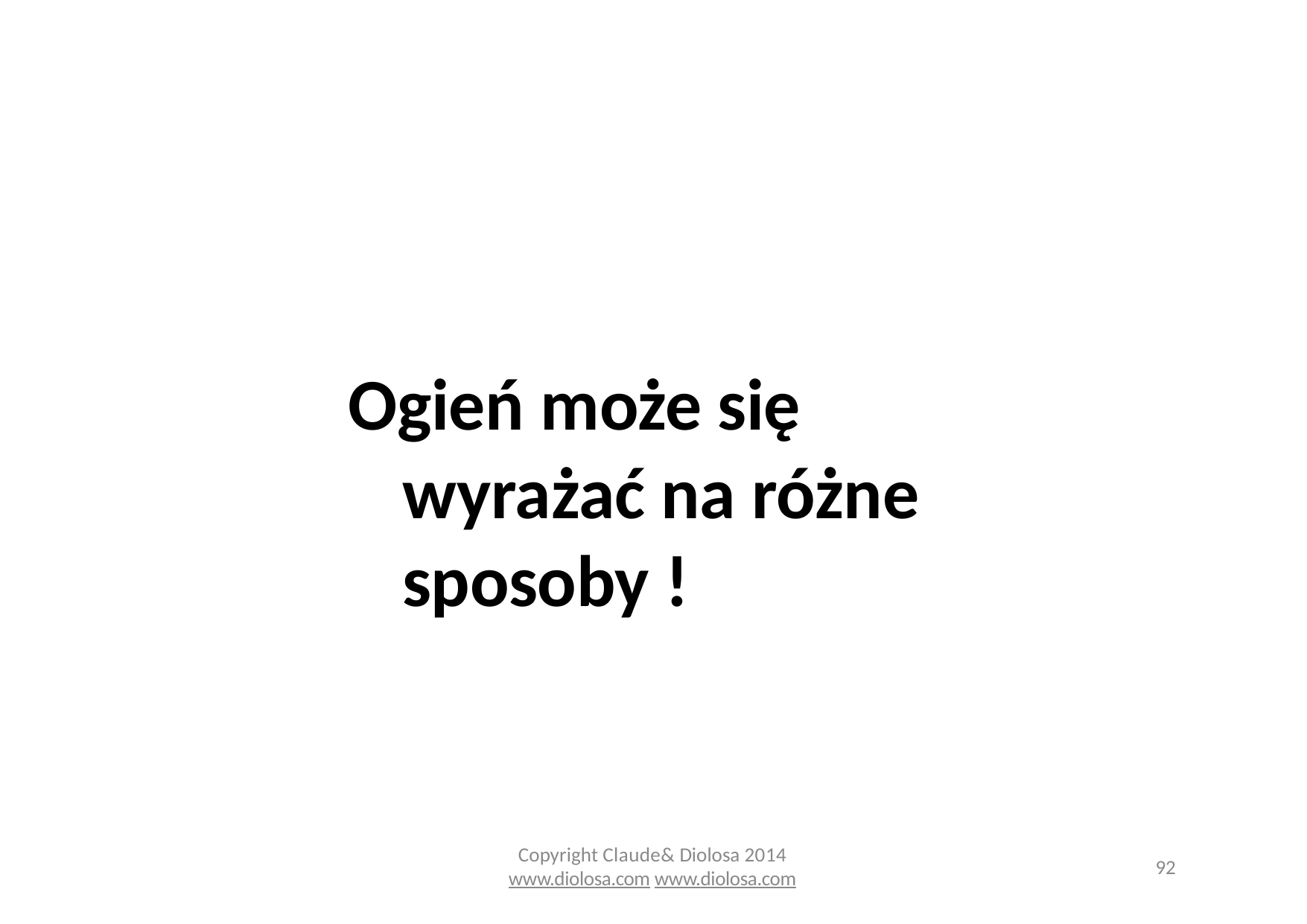

# Ogień może się wyrażać na różne sposoby !
Copyright Claude& Diolosa 2014
www.diolosa.com www.diolosa.com
92